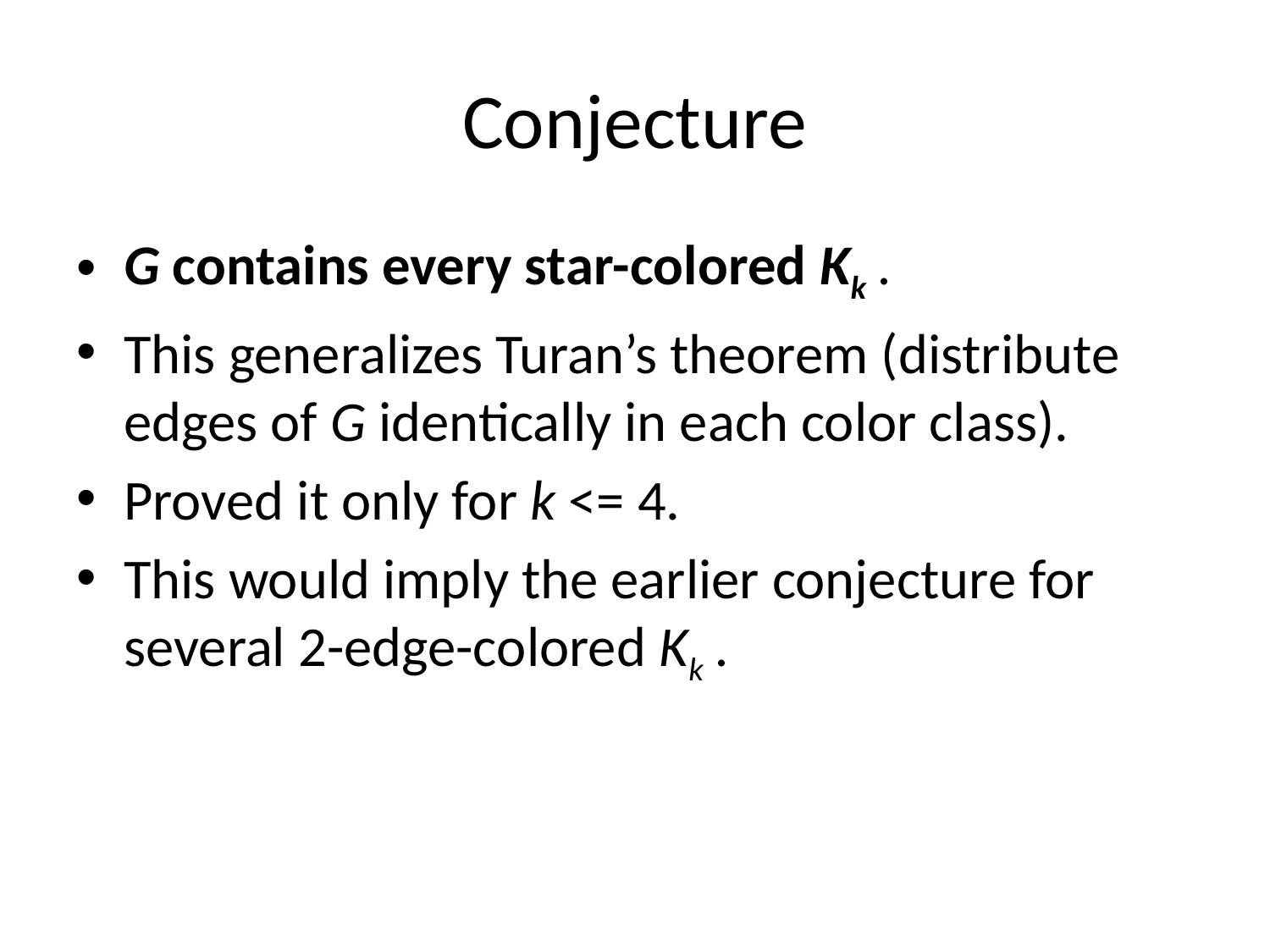

# Conjecture
G contains every star-colored Kk .
This generalizes Turan’s theorem (distribute edges of G identically in each color class).
Proved it only for k <= 4.
This would imply the earlier conjecture for several 2-edge-colored Kk .